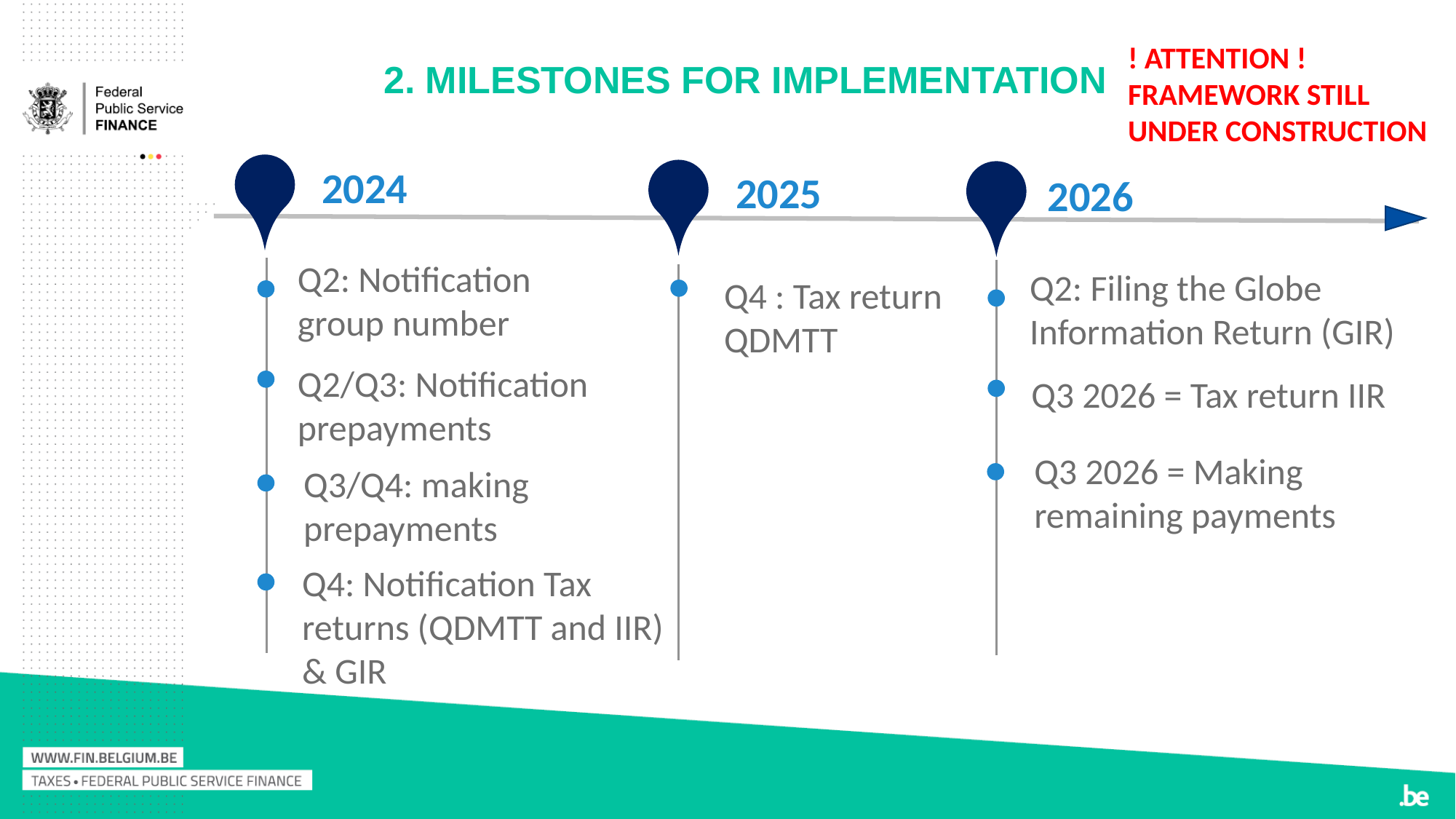

! ATTENTION ! FRAMEWORK STILL  UNDER CONSTRUCTION
# 2. MILESTONES FOR IMPLEMENTATION

2024

2025

2026

Q2: Notification group number
Q2: Filing the Globe Information Return (GIR)
Q4 : Tax return QDMTT

Q2/Q3: Notification prepayments
Q3 2026 = Tax return IIR

Q3 2026 = Making remaining payments
Q3/Q4: making prepayments

Q4: Notification Tax returns (QDMTT and IIR) & GIR